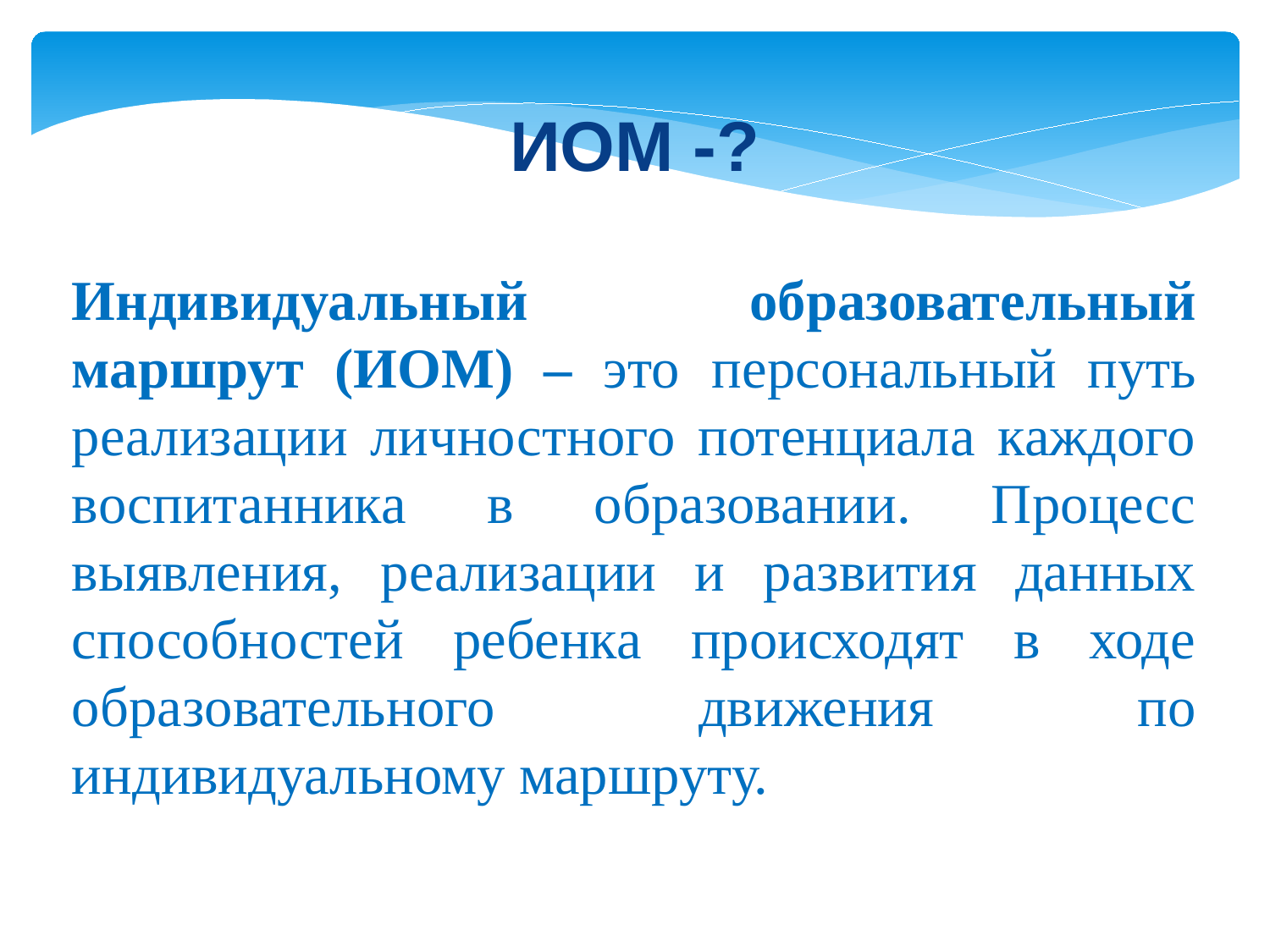

ИОМ -?

Индивидуальный образовательный маршрут (ИОМ) – это персональный путь реализации личностного потенциала каждого воспитанника в образовании. Процесс выявления, реализации и развития данных способностей ребенка происходят в ходе образовательного движения по индивидуальному маршруту.